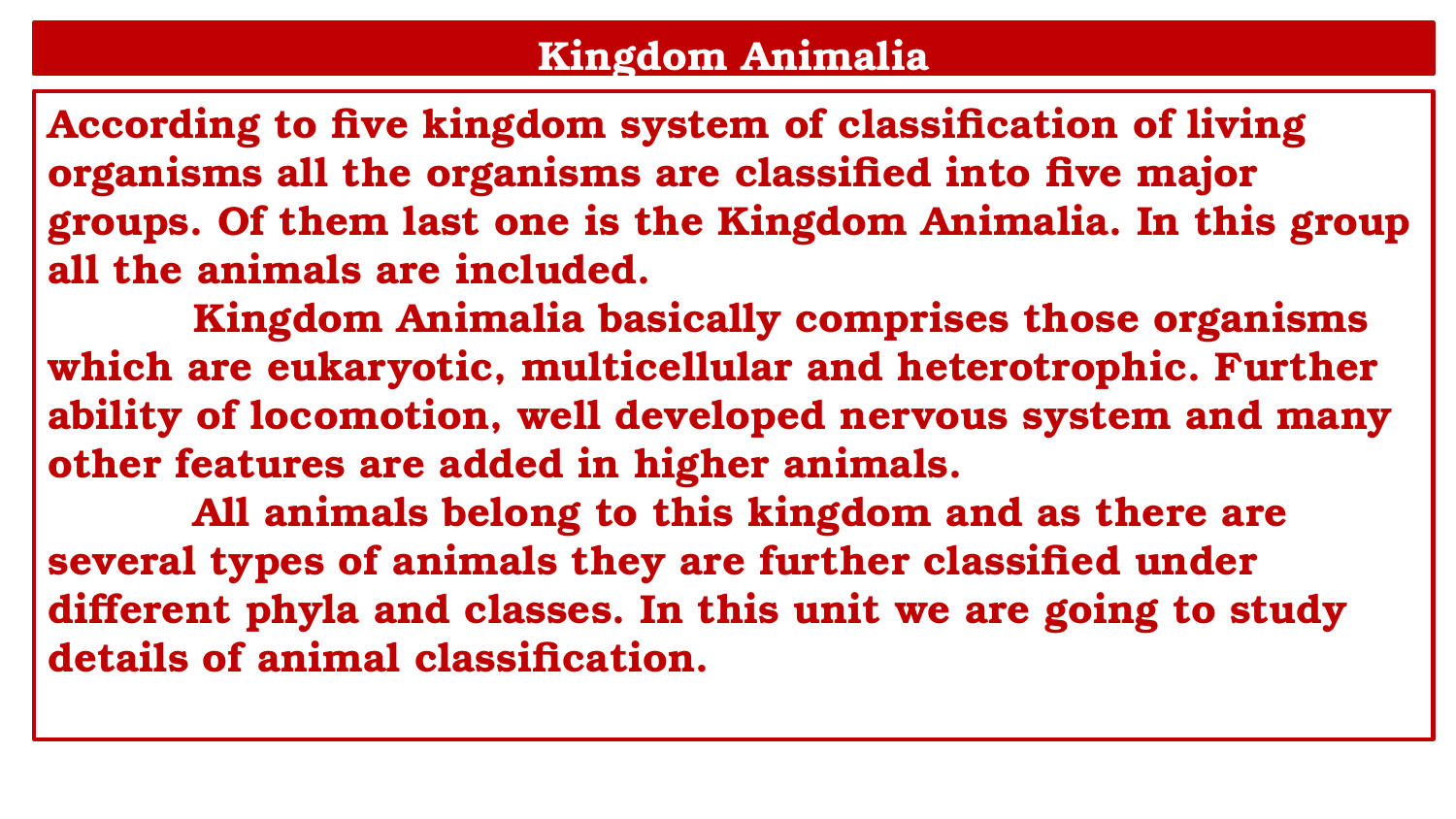

Kingdom Animalia

According to five kingdom system of classification of living organisms all the organisms are classified into five major groups. Of them last one is the Kingdom Animalia. In this group all the animals are included.
	Kingdom Animalia basically comprises those organisms which are eukaryotic, multicellular and heterotrophic. Further ability of locomotion, well developed nervous system and many other features are added in higher animals.
	All animals belong to this kingdom and as there are several types of animals they are further classified under different phyla and classes. In this unit we are going to study details of animal classification.